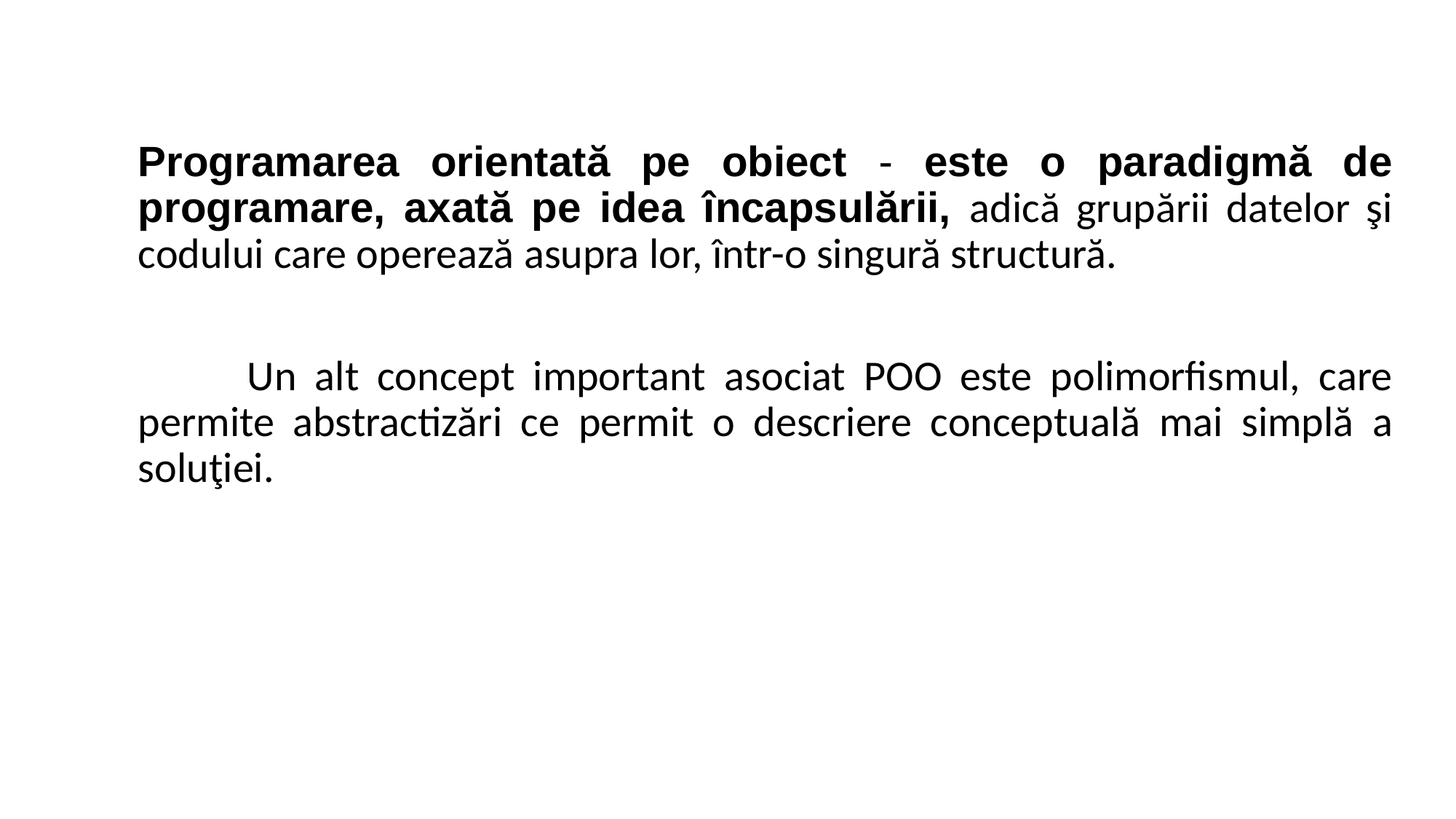

Programarea orientată pe obiect - este o paradigmă de programare, axată pe idea încapsulării, adică grupării datelor şi codului care operează asupra lor, într-o singură structură.

		Un alt concept important asociat POO este polimorfismul, care permite abstractizări ce permit o descriere conceptuală mai simplă a soluţiei.